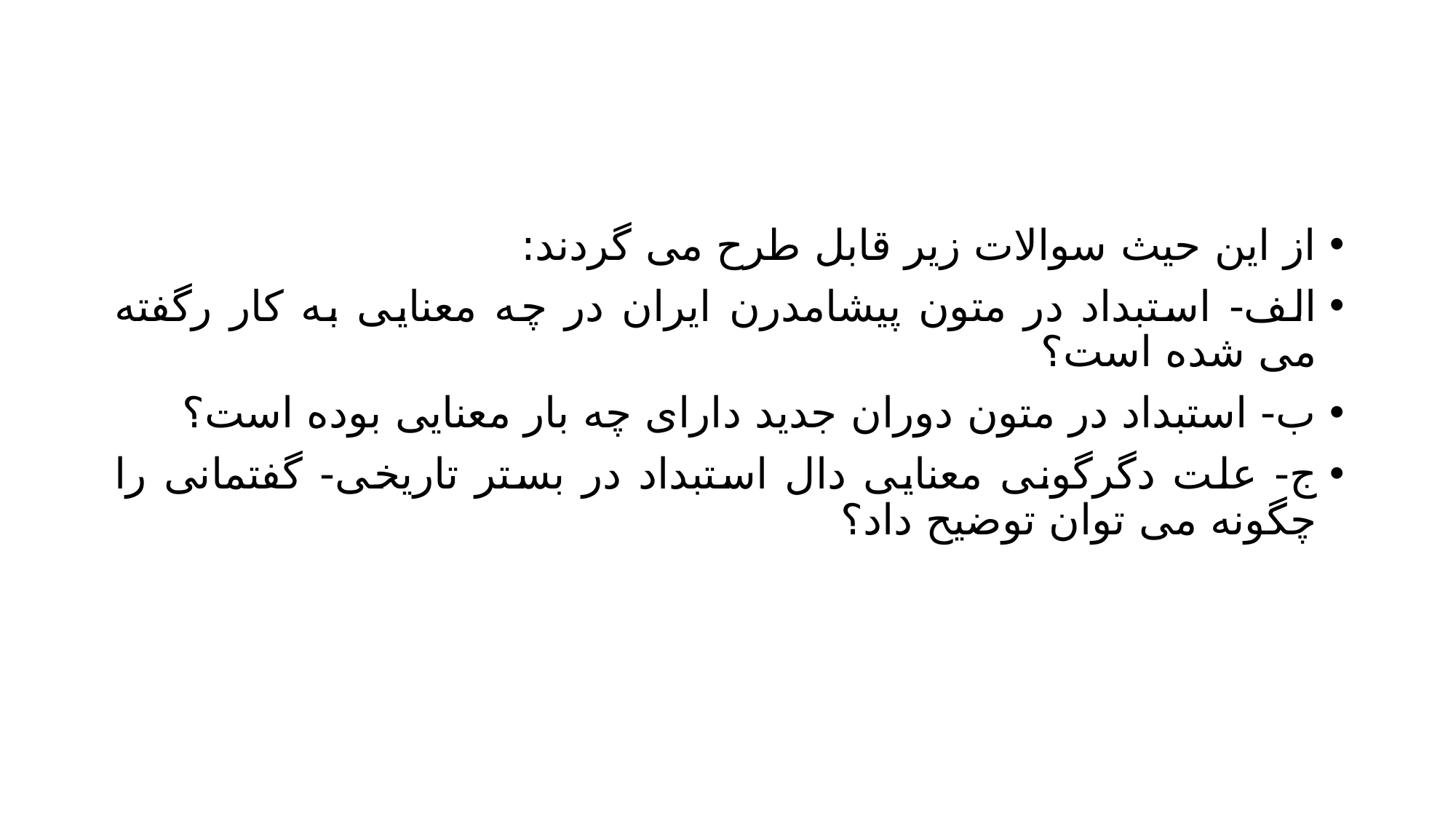

#
از این حیث سوالات زیر قابل طرح می گردند:
الف- استبداد در متون پیشامدرن ایران در چه معنایی به کار رگفته می شده است؟
ب- استبداد در متون دوران جدید دارای چه بار معنایی بوده است؟
ج- علت دگرگونی معنایی دال استبداد در بستر تاریخی- گفتمانی را چگونه می توان توضیح داد؟